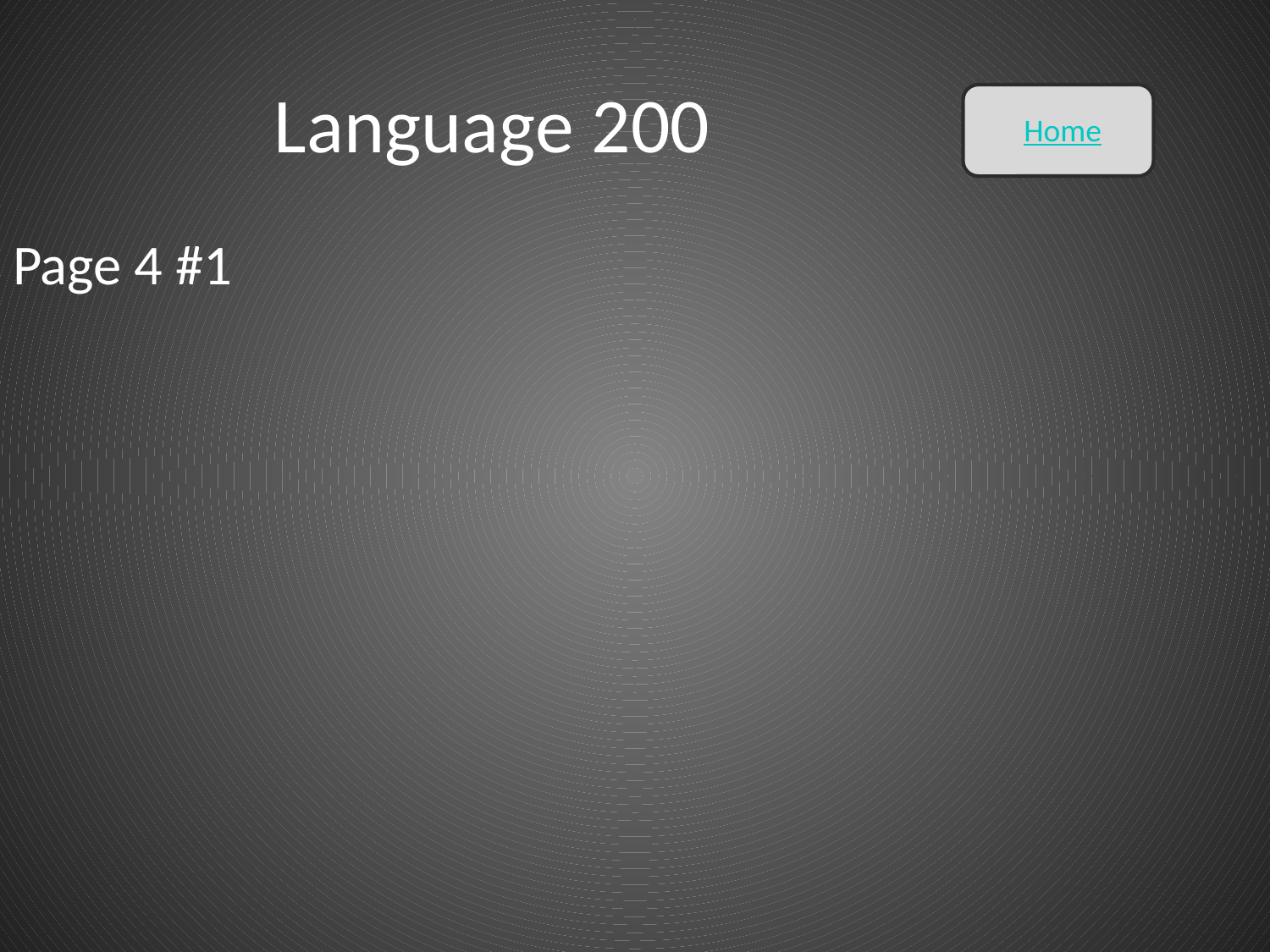

# Language 200

Home
Page 4 #1